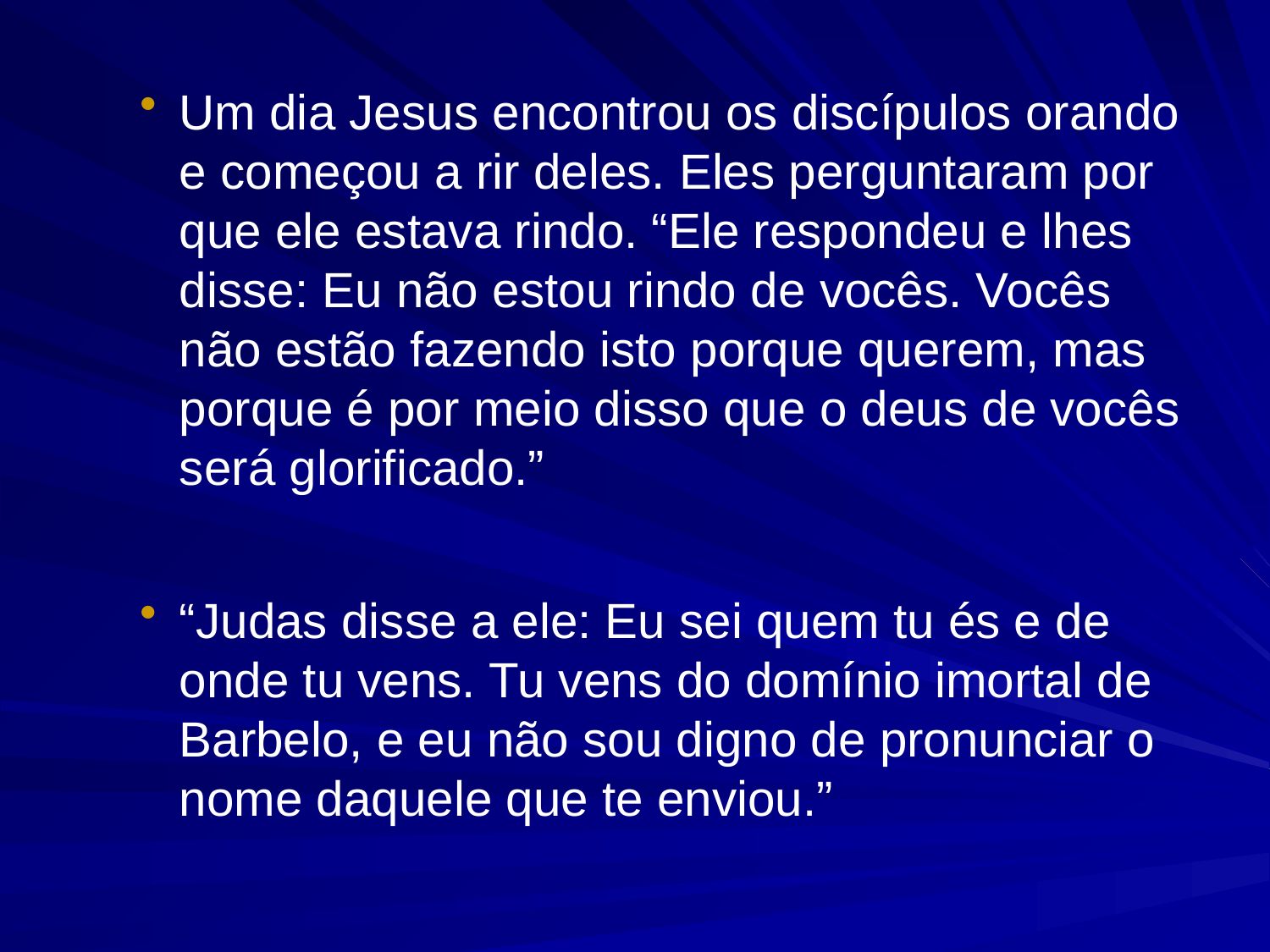

Um dia Jesus encontrou os discípulos orando e começou a rir deles. Eles perguntaram por que ele estava rindo. “Ele respondeu e lhes disse: Eu não estou rindo de vocês. Vocês não estão fazendo isto porque querem, mas porque é por meio disso que o deus de vocês será glorificado.”

“Judas disse a ele: Eu sei quem tu és e de onde tu vens. Tu vens do domínio imortal de Barbelo, e eu não sou digno de pronunciar o nome daquele que te enviou.”